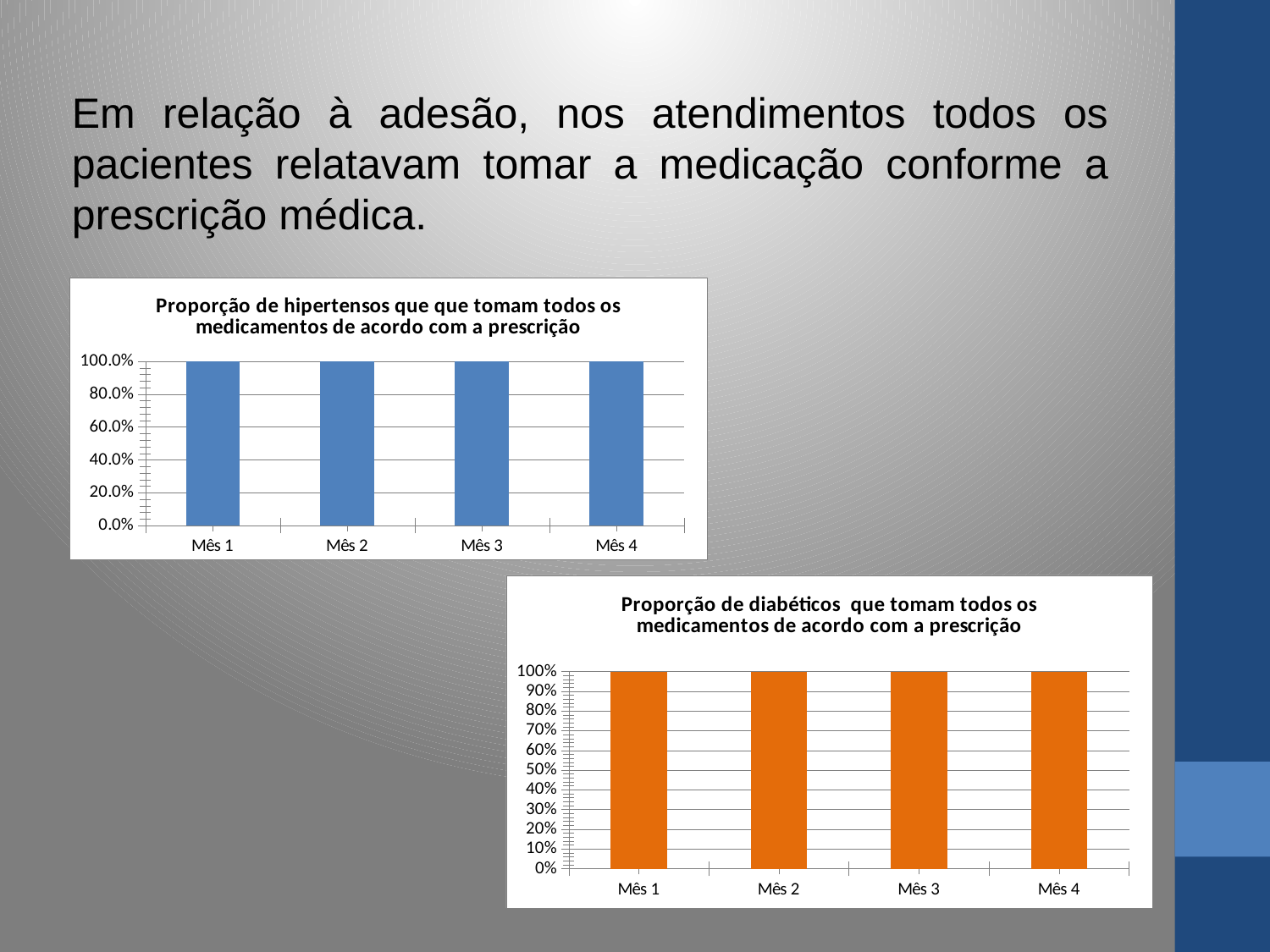

Em relação à adesão, nos atendimentos todos os pacientes relatavam tomar a medicação conforme a prescrição médica.

### Chart: Proporção de hipertensos que que tomam todos os medicamentos de acordo com a prescrição

| Category | Proporção de hipertensos que tomam todos os medicamentos de acordo com a prescrição |
|---|---|
| Mês 1 | 1.0 |
| Mês 2 | 1.0 |
| Mês 3 | 1.0 |
| Mês 4 | 1.0 |

### Chart: Proporção de diabéticos  que tomam todos os medicamentos de acordo com a prescrição

| Category | Proporção de diabéticos que tomam todos os medicamentos de acordo com a prescrição |
|---|---|
| Mês 1 | 1.0 |
| Mês 2 | 1.0 |
| Mês 3 | 1.0 |
| Mês 4 | 1.0 |